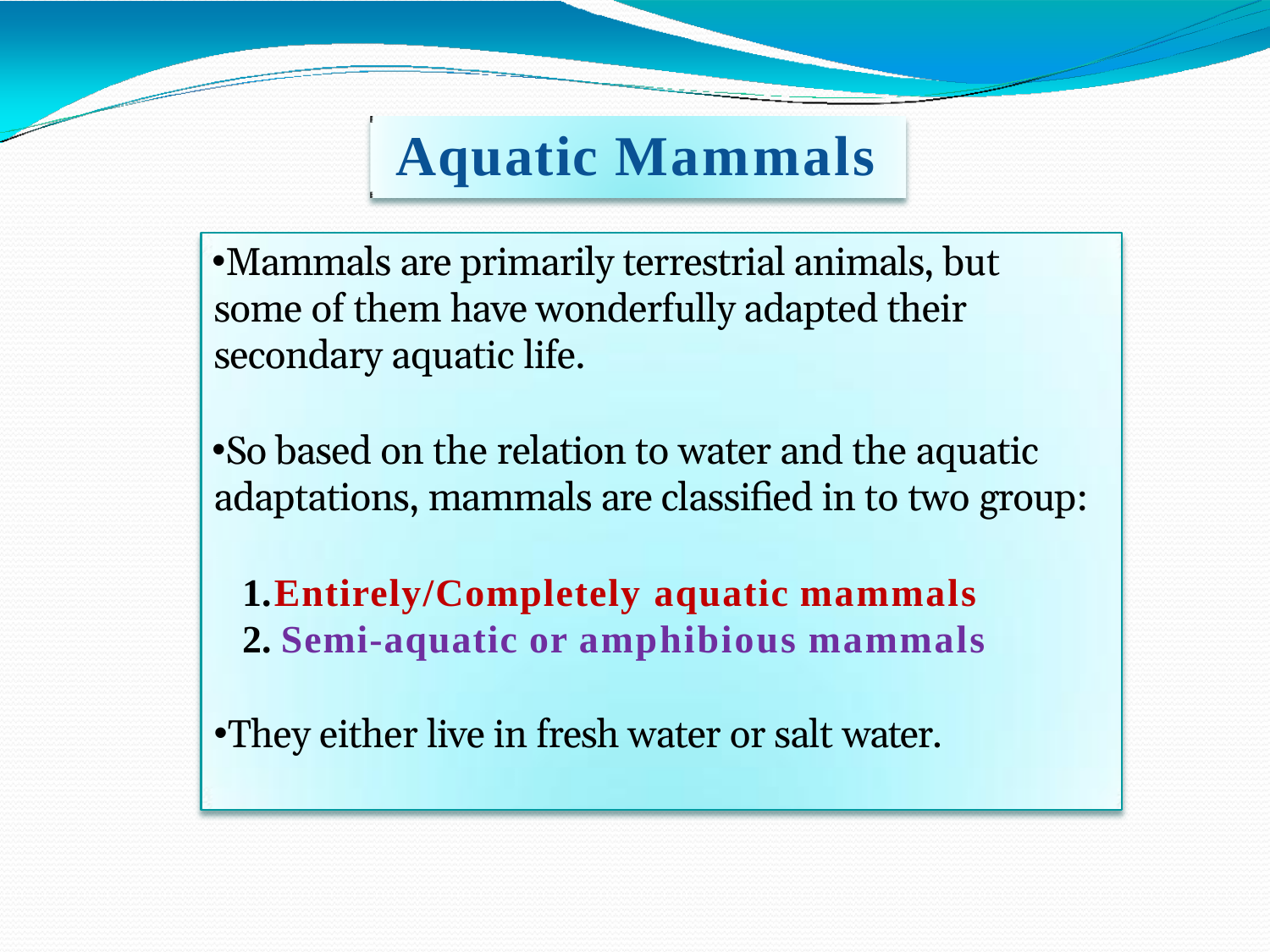

# Aquatic Mammals

Mammals are primarily terrestrial animals, but  some of them have wonderfully adapted their  secondary aquatic life.

So based on the relation to water and the aquatic  adaptations, mammals are classified in to two group:

Entirely/Completely aquatic mammals
Semi-aquatic or amphibious mammals

They either live in fresh water or salt water.